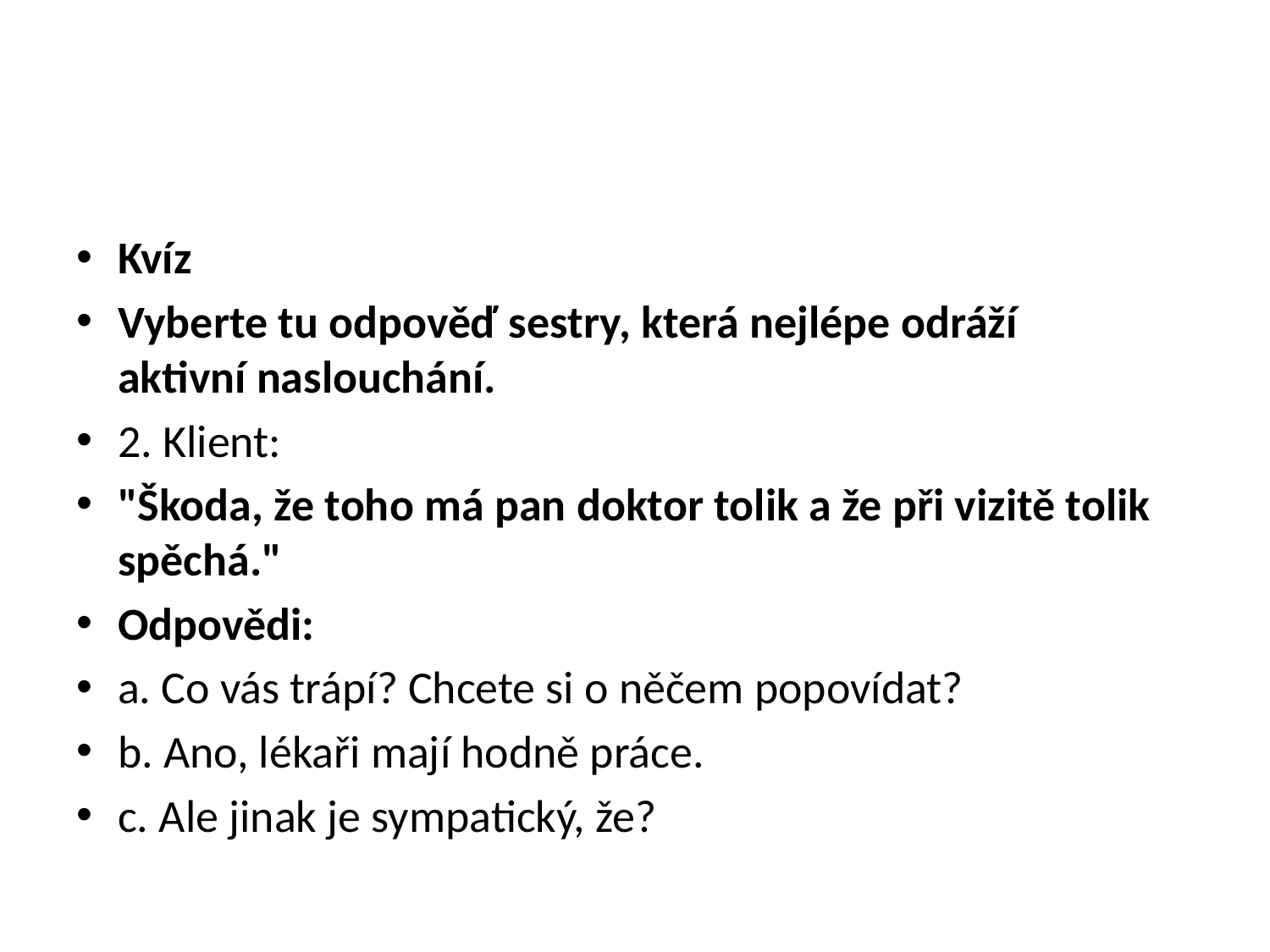

#
Kvíz
Vyberte tu odpověď sestry, která nejlépe odráží
aktivní naslouchání.
2. Klient:
"Škoda, že toho má pan doktor tolik a že při vizitě tolik spěchá."
Odpovědi:
a. Co vás trápí? Chcete si o něčem popovídat?
b. Ano, lékaři mají hodně práce.
c. Ale jinak je sympatický, že?